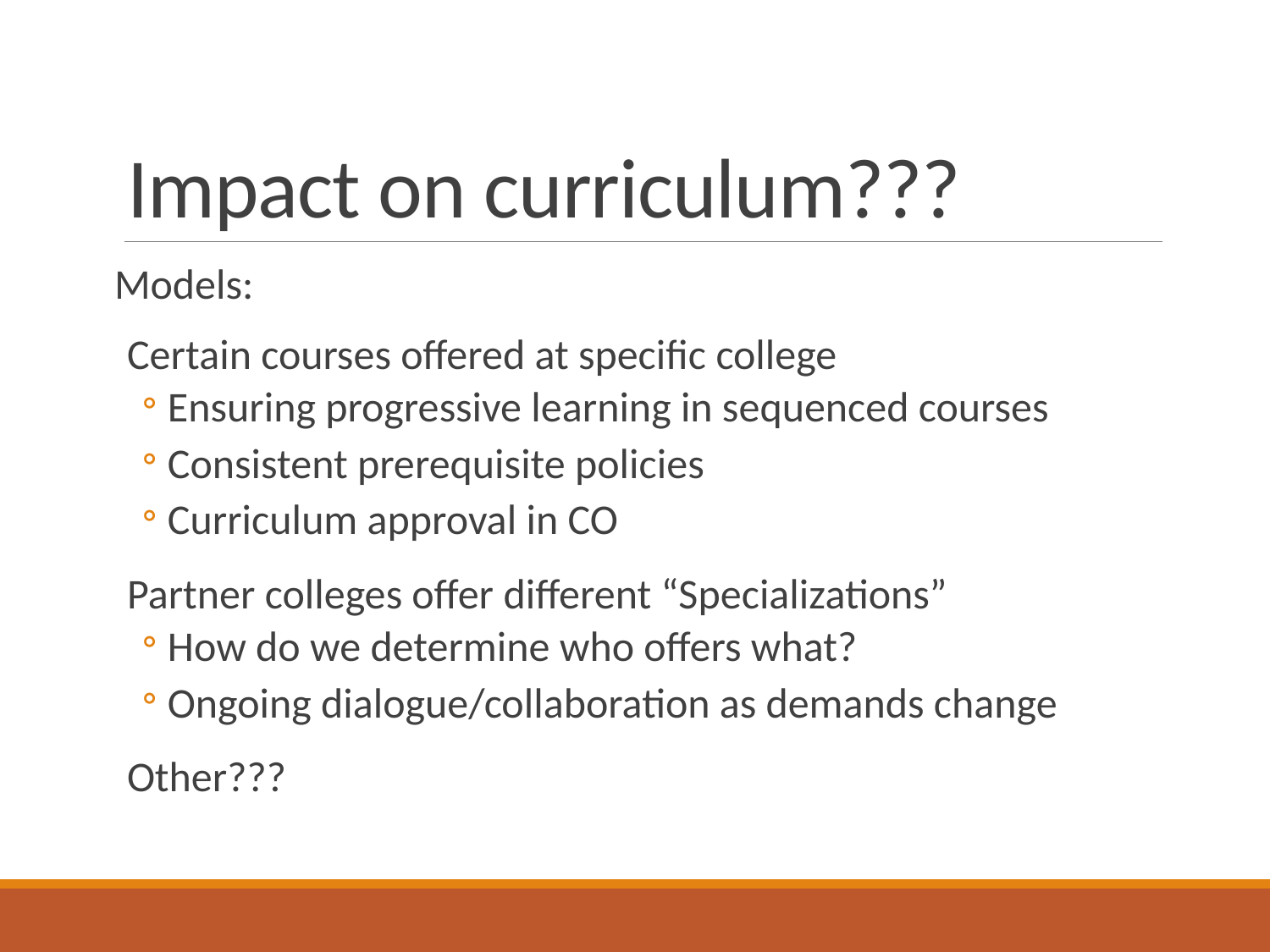

# Impact on curriculum???
Models:
Certain courses offered at specific college
Ensuring progressive learning in sequenced courses
Consistent prerequisite policies
Curriculum approval in CO
Partner colleges offer different “Specializations”
How do we determine who offers what?
Ongoing dialogue/collaboration as demands change
Other???